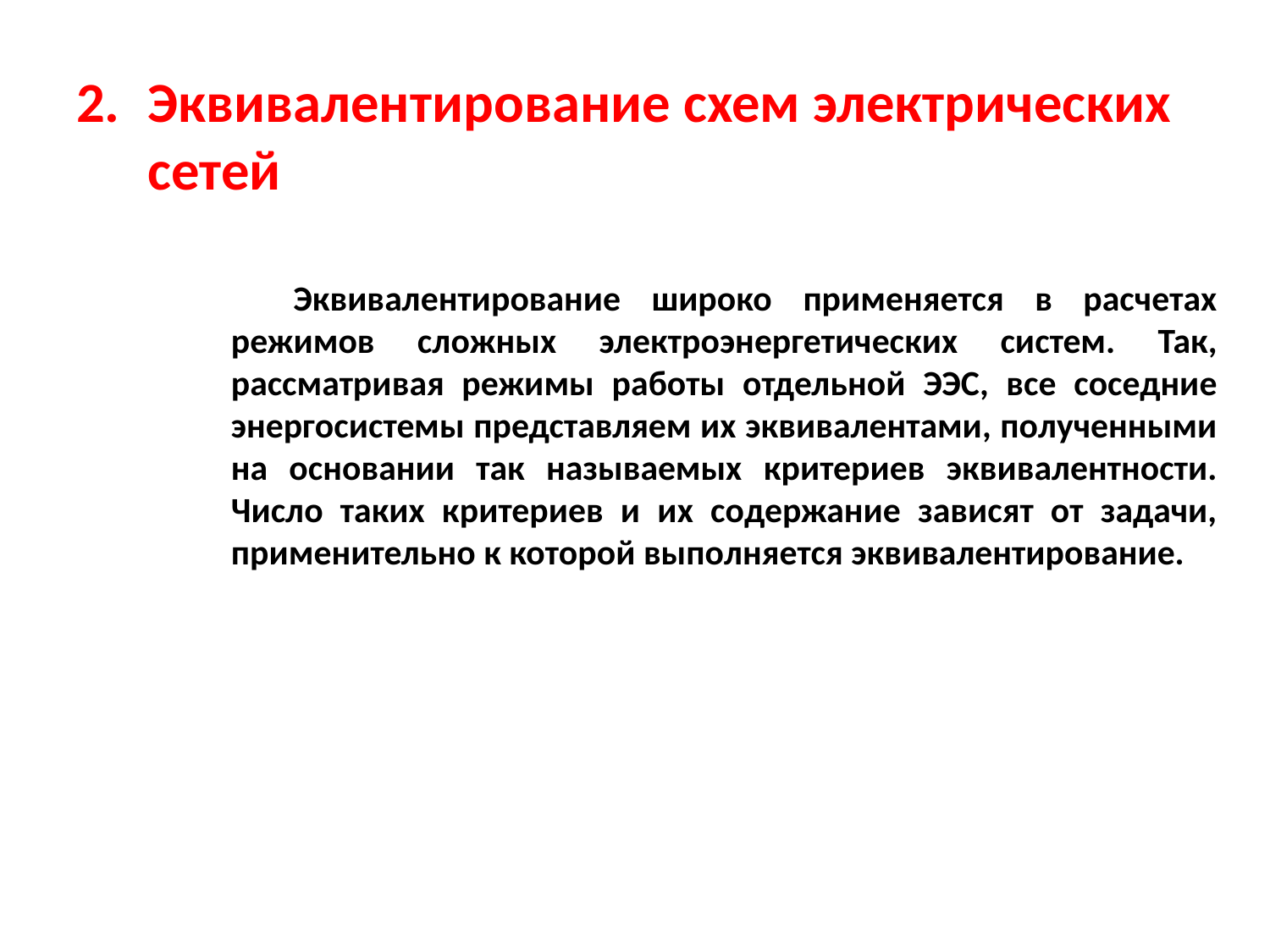

Эквивалентирование схем электрических сетей

Эквивалентирование широко применяется в расчетах режимов сложных электроэнергетических систем. Так, рассматривая режимы работы отдельной ЭЭС, все соседние энергосистемы представляем их эквивалентами, полученными на основании так называемых критериев эквивалентности. Число таких критериев и их содержание зависят от задачи, применительно к которой выполняется эквивалентирование.